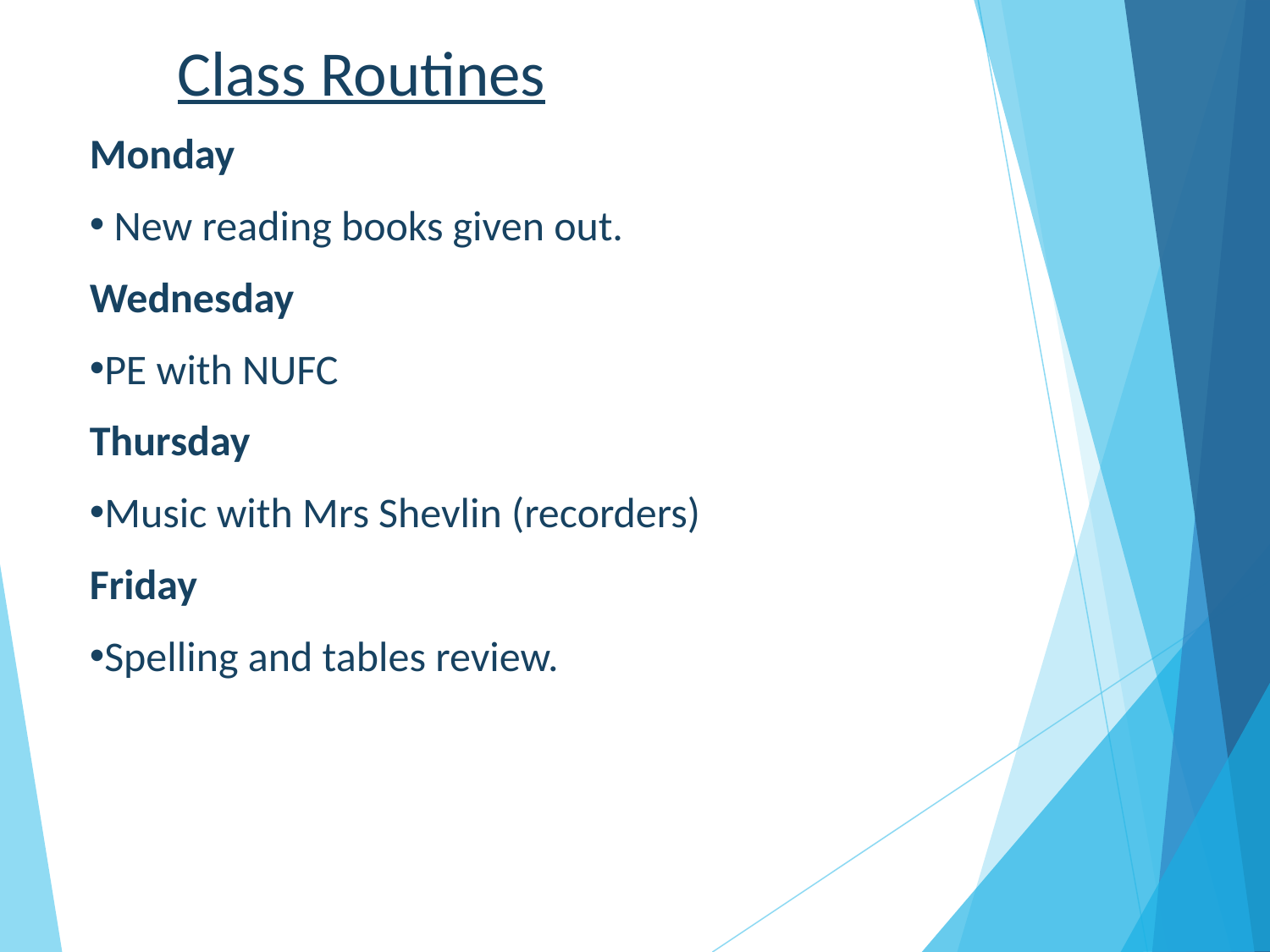

# Class Routines
Monday
 New reading books given out.
Wednesday
PE with NUFC
Thursday
Music with Mrs Shevlin (recorders)
Friday
Spelling and tables review.